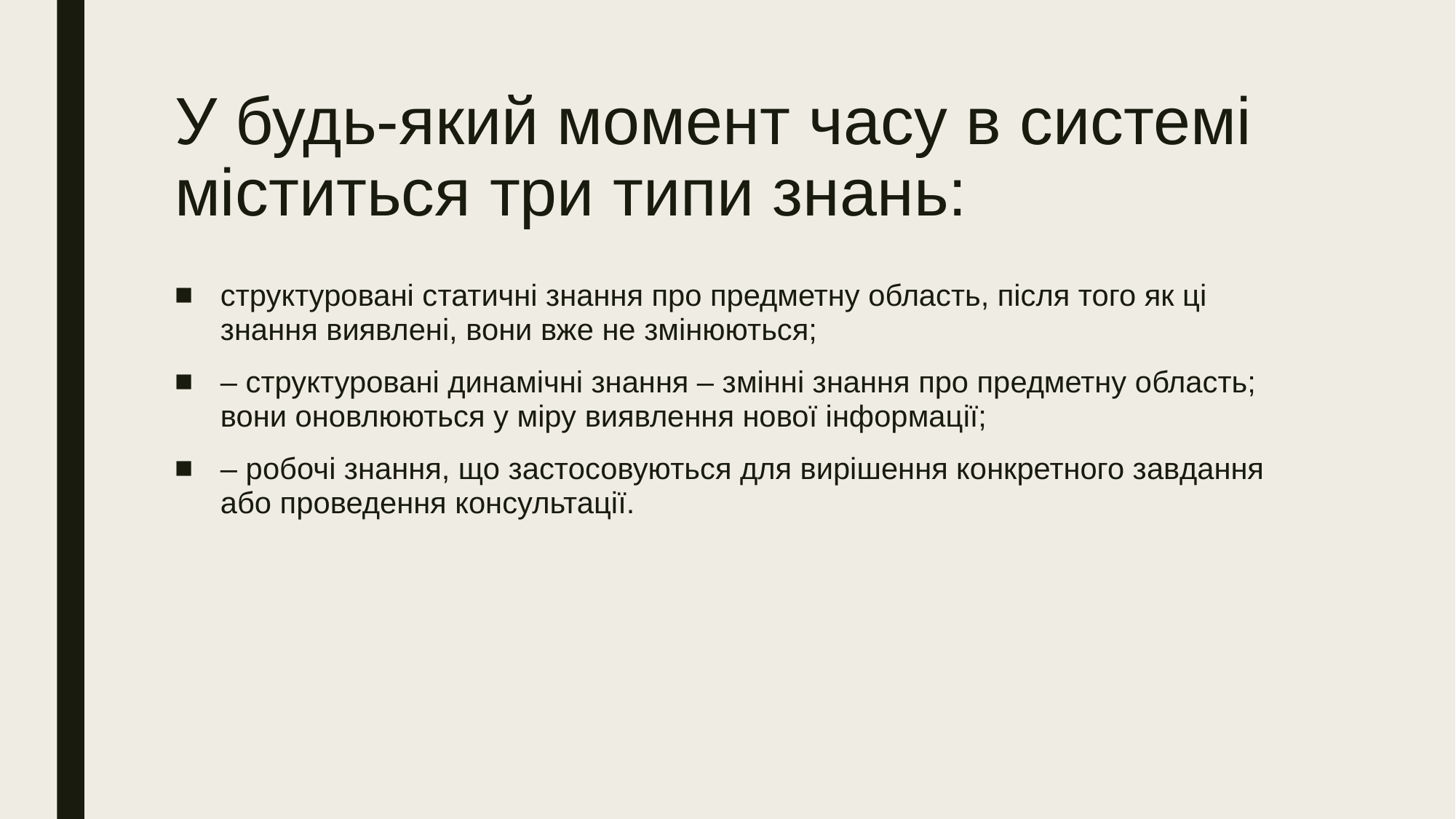

# У будь-який момент часу в системі міститься три типи знань:
структуровані статичні знання про предметну область, після того як ці знання виявлені, вони вже не змінюються;
– структуровані динамічні знання – змінні знання про предметну область; вони оновлюються у міру виявлення нової інформації;
– робочі знання, що застосовуються для вирішення конкретного завдання або проведення консультації.